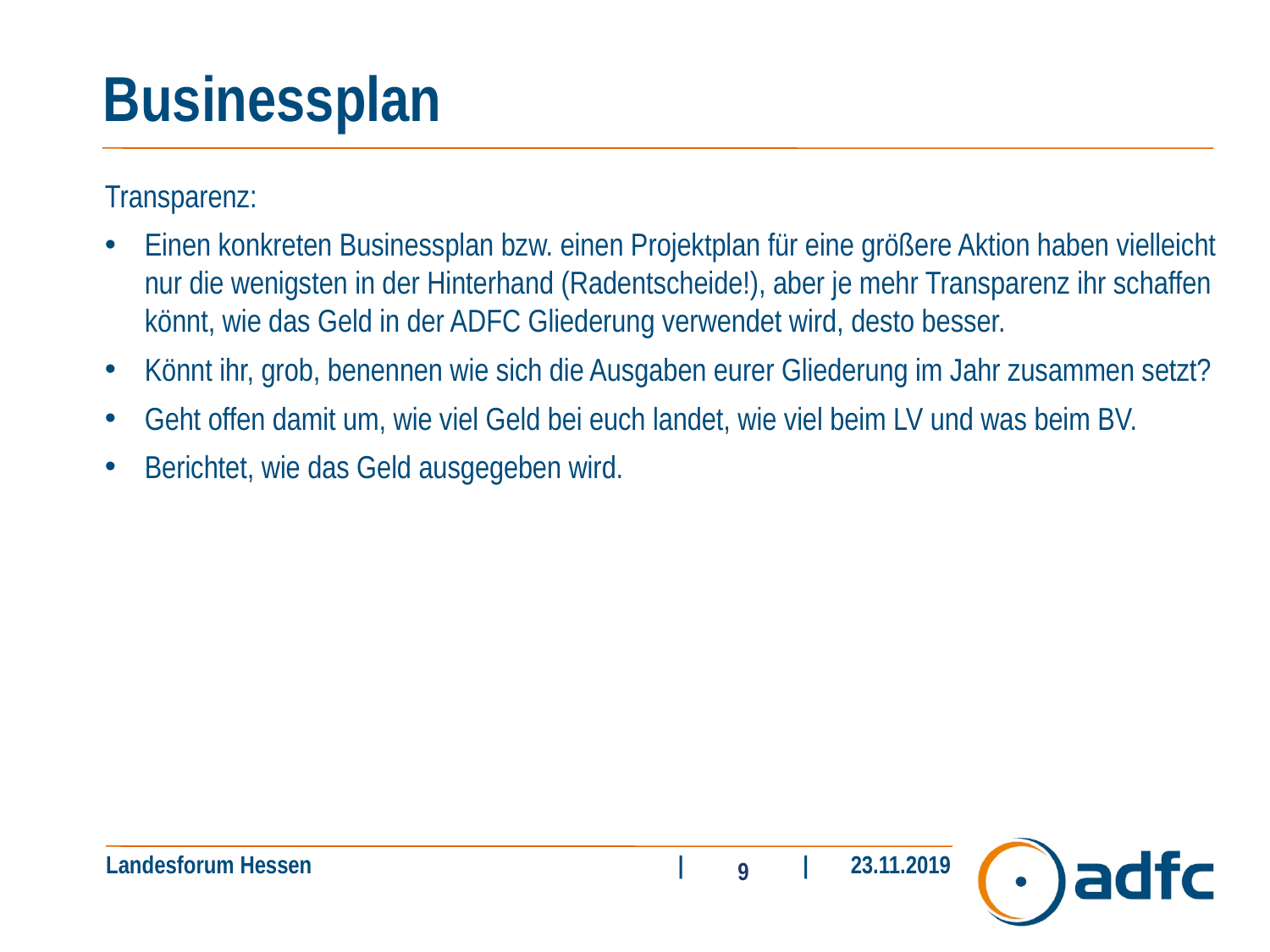

# Businessplan
Transparenz:
Einen konkreten Businessplan bzw. einen Projektplan für eine größere Aktion haben vielleicht nur die wenigsten in der Hinterhand (Radentscheide!), aber je mehr Transparenz ihr schaffen könnt, wie das Geld in der ADFC Gliederung verwendet wird, desto besser.
Könnt ihr, grob, benennen wie sich die Ausgaben eurer Gliederung im Jahr zusammen setzt?
Geht offen damit um, wie viel Geld bei euch landet, wie viel beim LV und was beim BV.
Berichtet, wie das Geld ausgegeben wird.